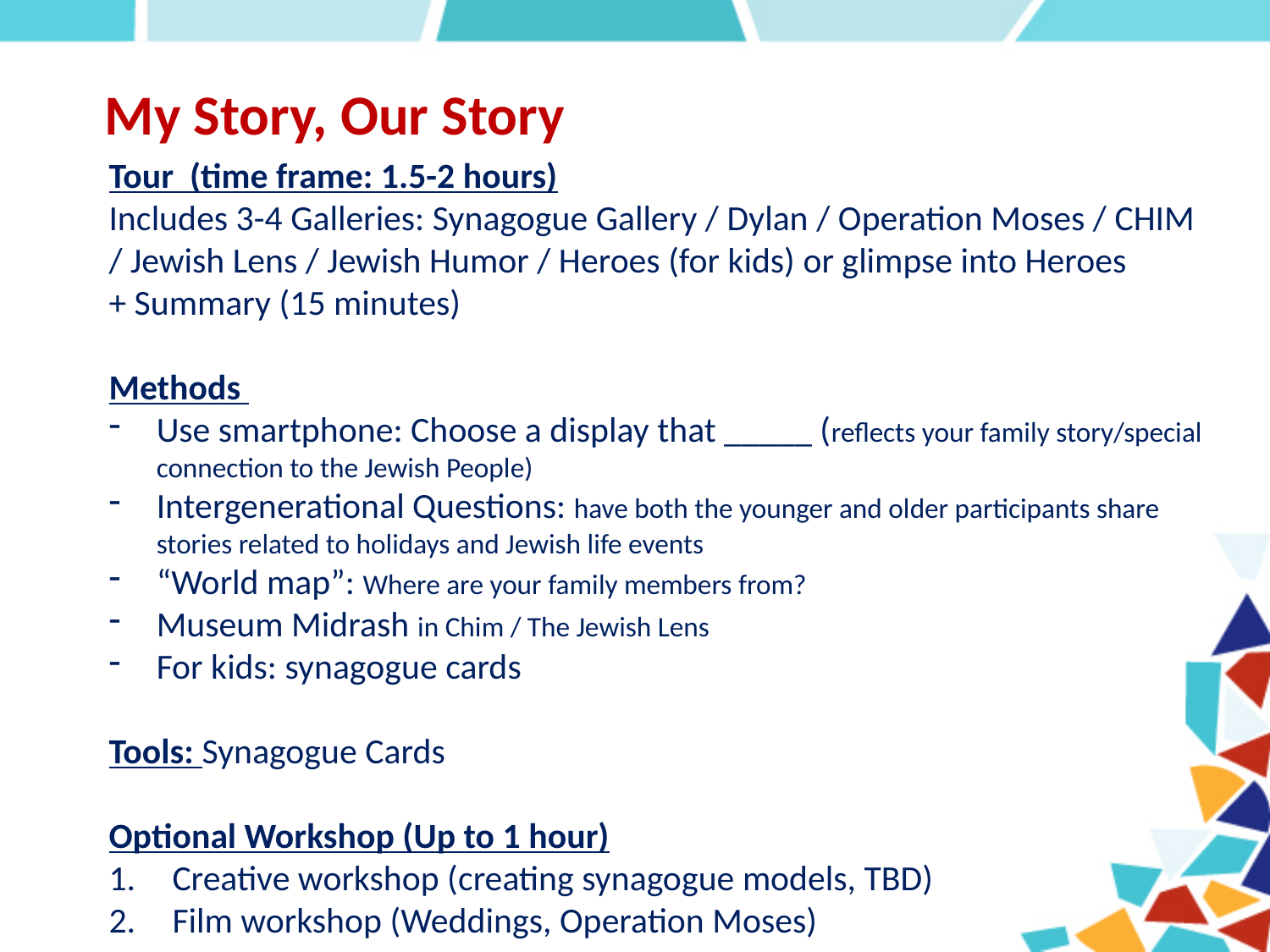

# My Story, Our Story
Tour  (time frame: 1.5-2 hours)
Includes 3-4 Galleries: Synagogue Gallery / Dylan / Operation Moses / CHIM / Jewish Lens / Jewish Humor / Heroes (for kids) or glimpse into Heroes
+ Summary (15 minutes)

Methods
Use smartphone: Choose a display that _____ (reflects your family story/special connection to the Jewish People)
Intergenerational Questions: have both the younger and older participants share stories related to holidays and Jewish life events
“World map”: Where are your family members from?
Museum Midrash in Chim / The Jewish Lens
For kids: synagogue cards

Tools: Synagogue Cards

Optional Workshop (Up to 1 hour)
Creative workshop (creating synagogue models, TBD)
Film workshop (Weddings, Operation Moses)